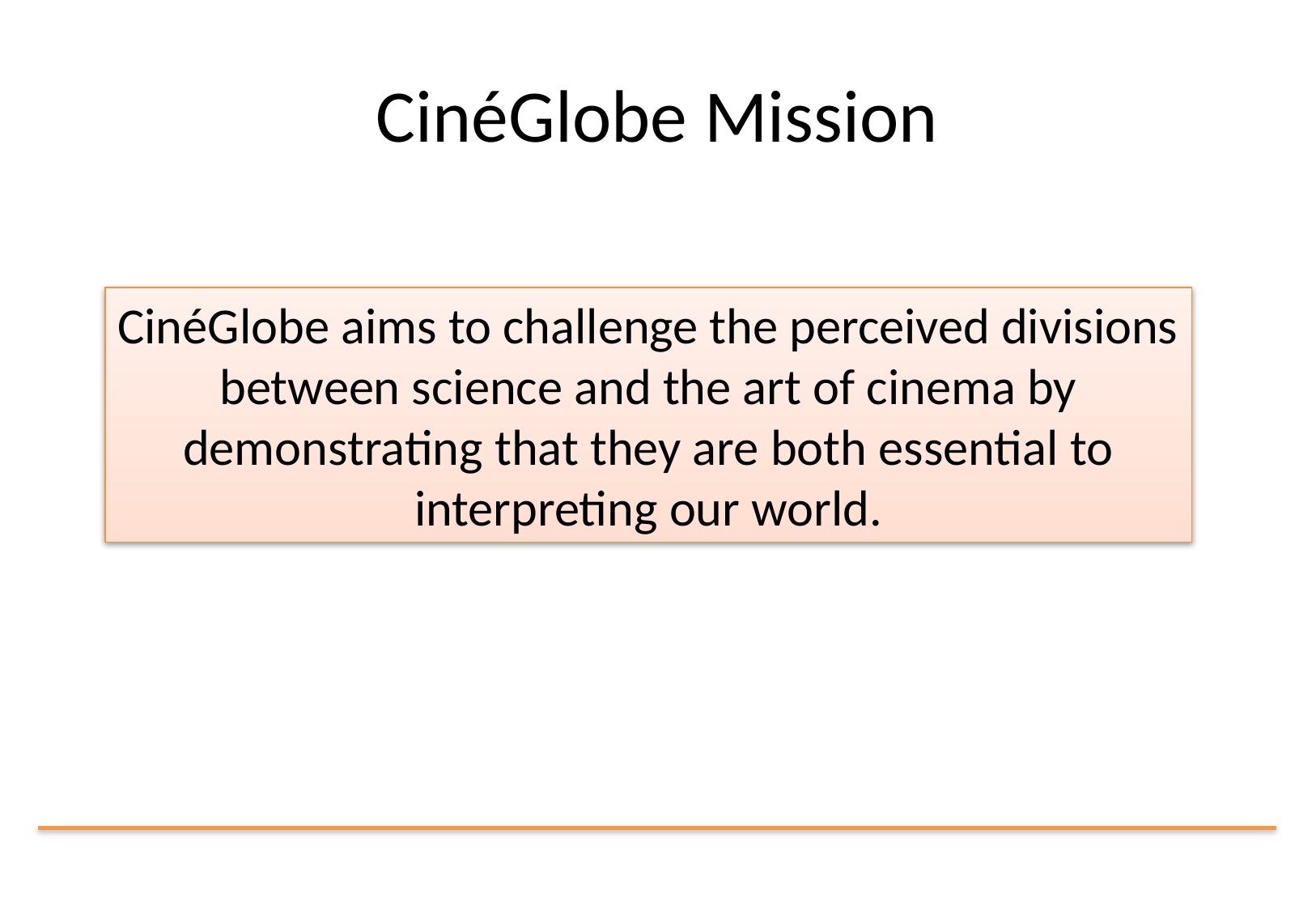

# CinéGlobe Mission
CinéGlobe aims to challenge the perceived divisions between science and the art of cinema by demonstrating that they are both essential to interpreting our world.